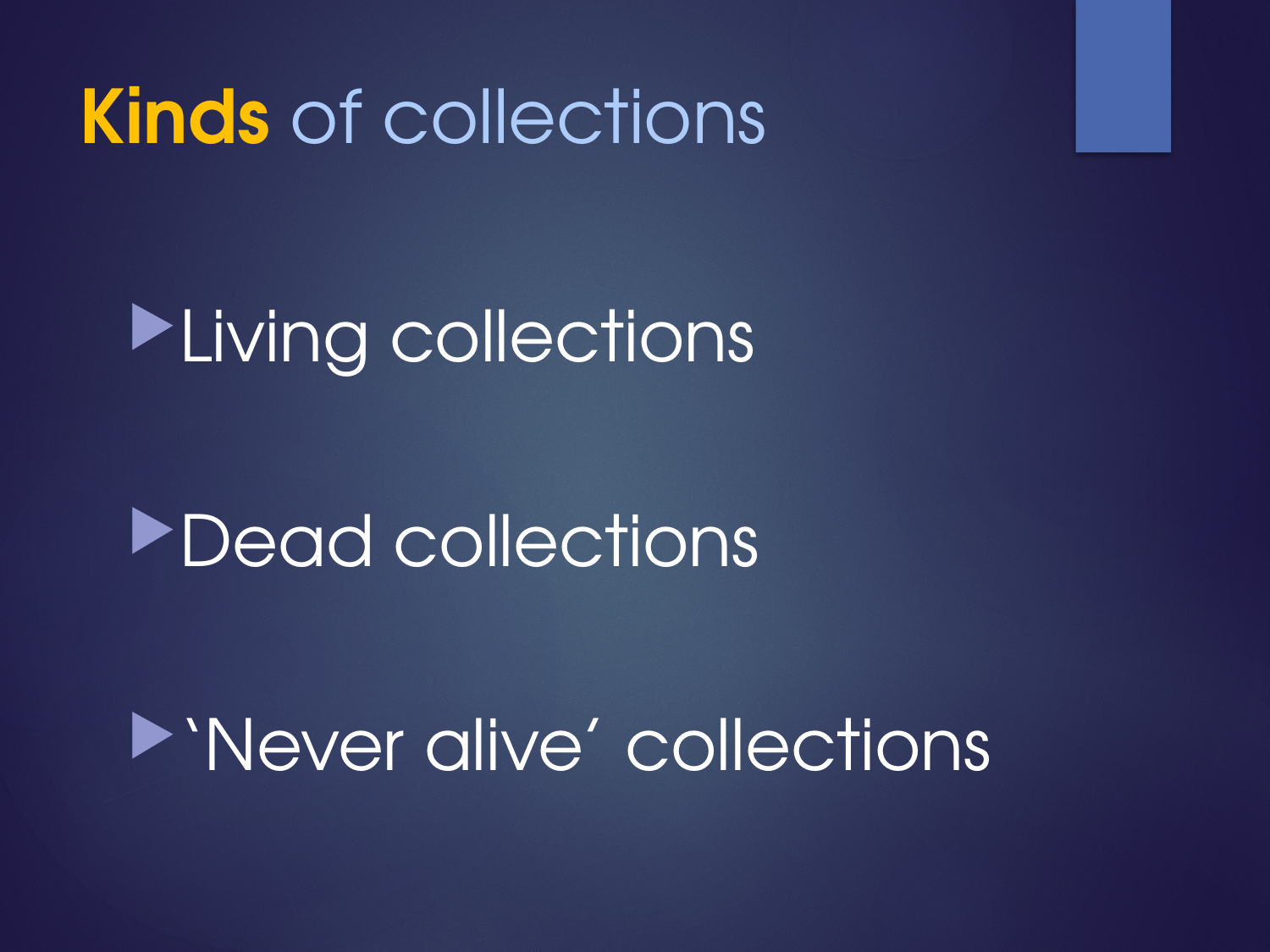

# Kinds of collections
Living collections

Dead collections

‘Never alive’ collections